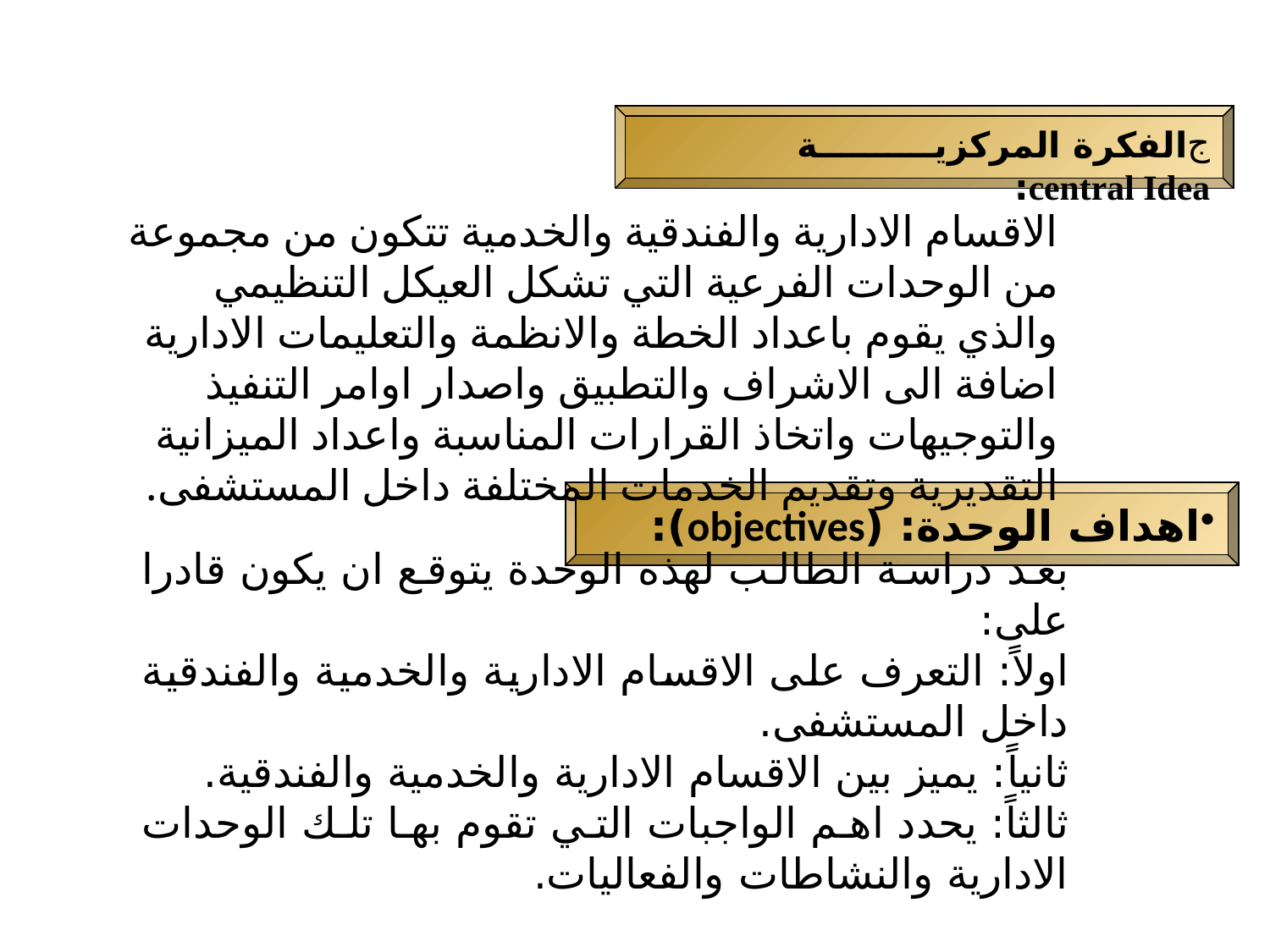

الفكرة المركزية central Idea:

الاقسام الادارية والفندقية والخدمية تتكون من مجموعة من الوحدات الفرعية التي تشكل العيكل التنظيمي والذي يقوم باعداد الخطة والانظمة والتعليمات الادارية اضافة الى الاشراف والتطبيق واصدار اوامر التنفيذ والتوجيهات واتخاذ القرارات المناسبة واعداد الميزانية التقديرية وتقديم الخدمات المختلفة داخل المستشفى.
اهداف الوحدة: (objectives):

بعد دراسة الطالب لهذه الوحدة يتوقع ان يكون قادرا على:
اولاً: التعرف على الاقسام الادارية والخدمية والفندقية داخل المستشفى.
ثانياً: يميز بين الاقسام الادارية والخدمية والفندقية.
ثالثاً: يحدد اهم الواجبات التي تقوم بها تلك الوحدات الادارية والنشاطات والفعاليات.